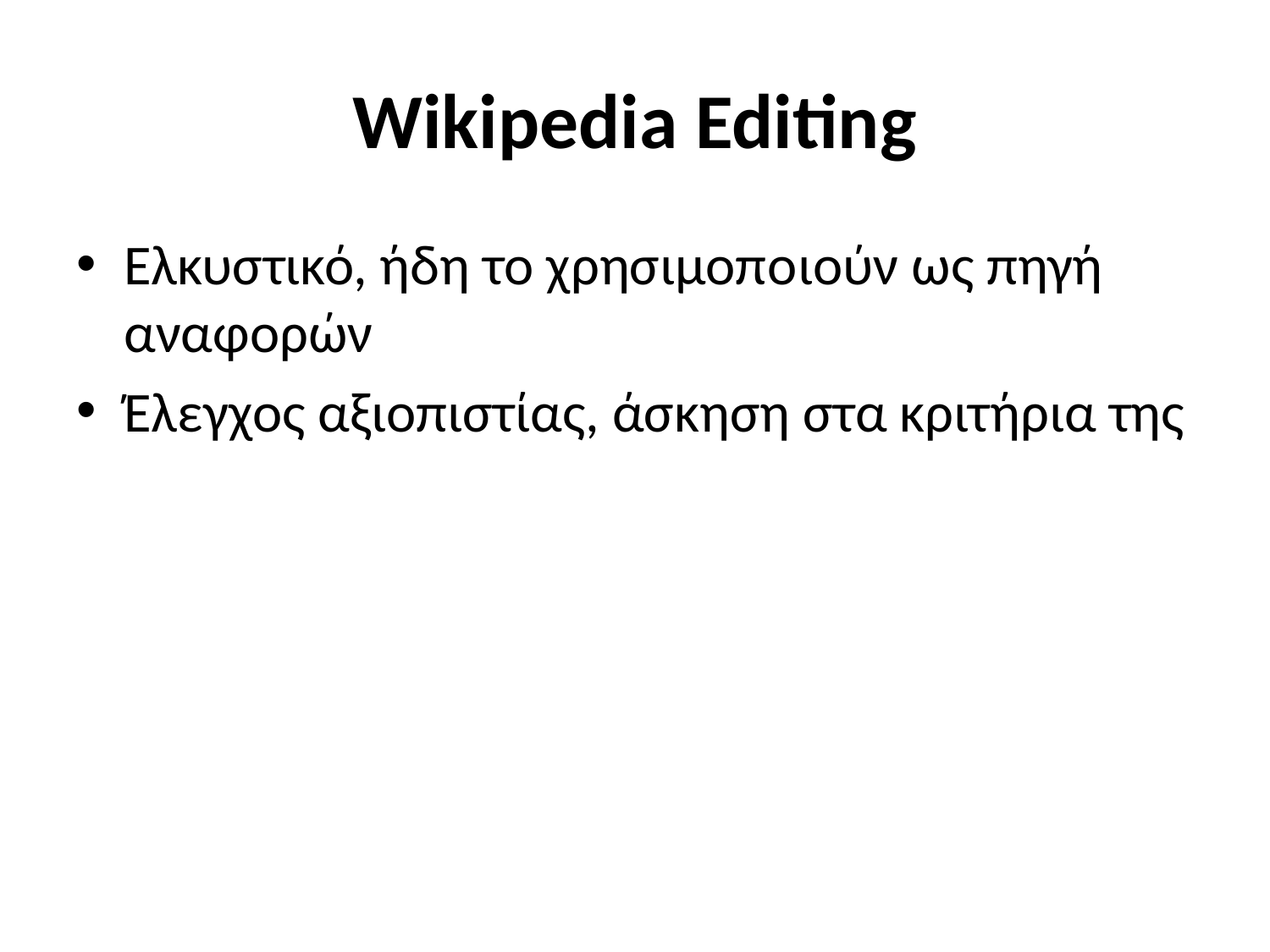

# Wikipedia Editing
Ελκυστικό, ήδη το χρησιμοπoιούν ως πηγή αναφορών
Έλεγχος αξιοπιστίας, άσκηση στα κριτήρια της